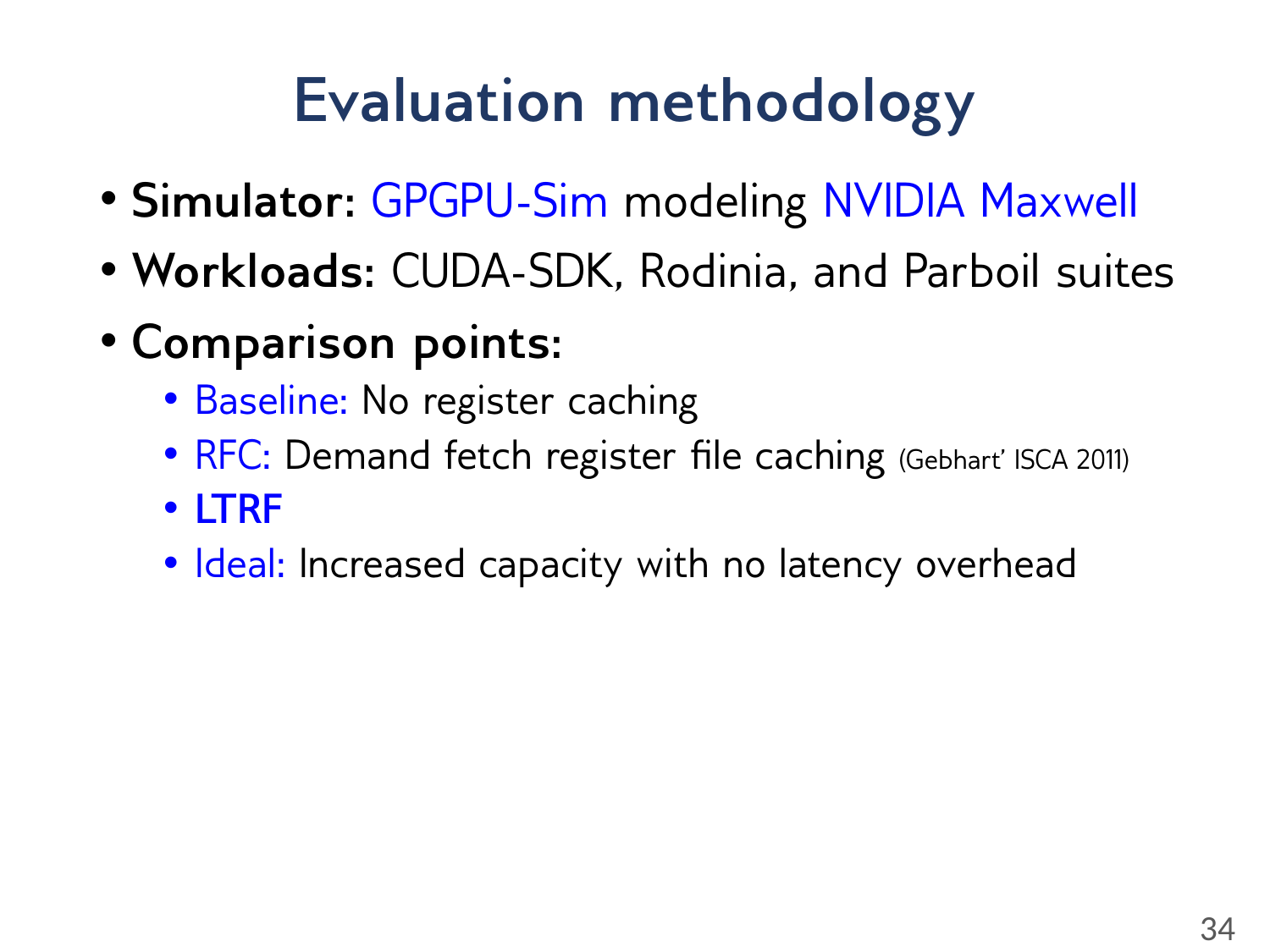

# Evaluation methodology
Simulator: GPGPU-Sim modeling NVIDIA Maxwell
Workloads: CUDA-SDK, Rodinia, and Parboil suites
Comparison points:
Baseline: No register caching
RFC: Demand fetch register file caching (Gebhart’ ISCA 2011)
LTRF
Ideal: Increased capacity with no latency overhead

34